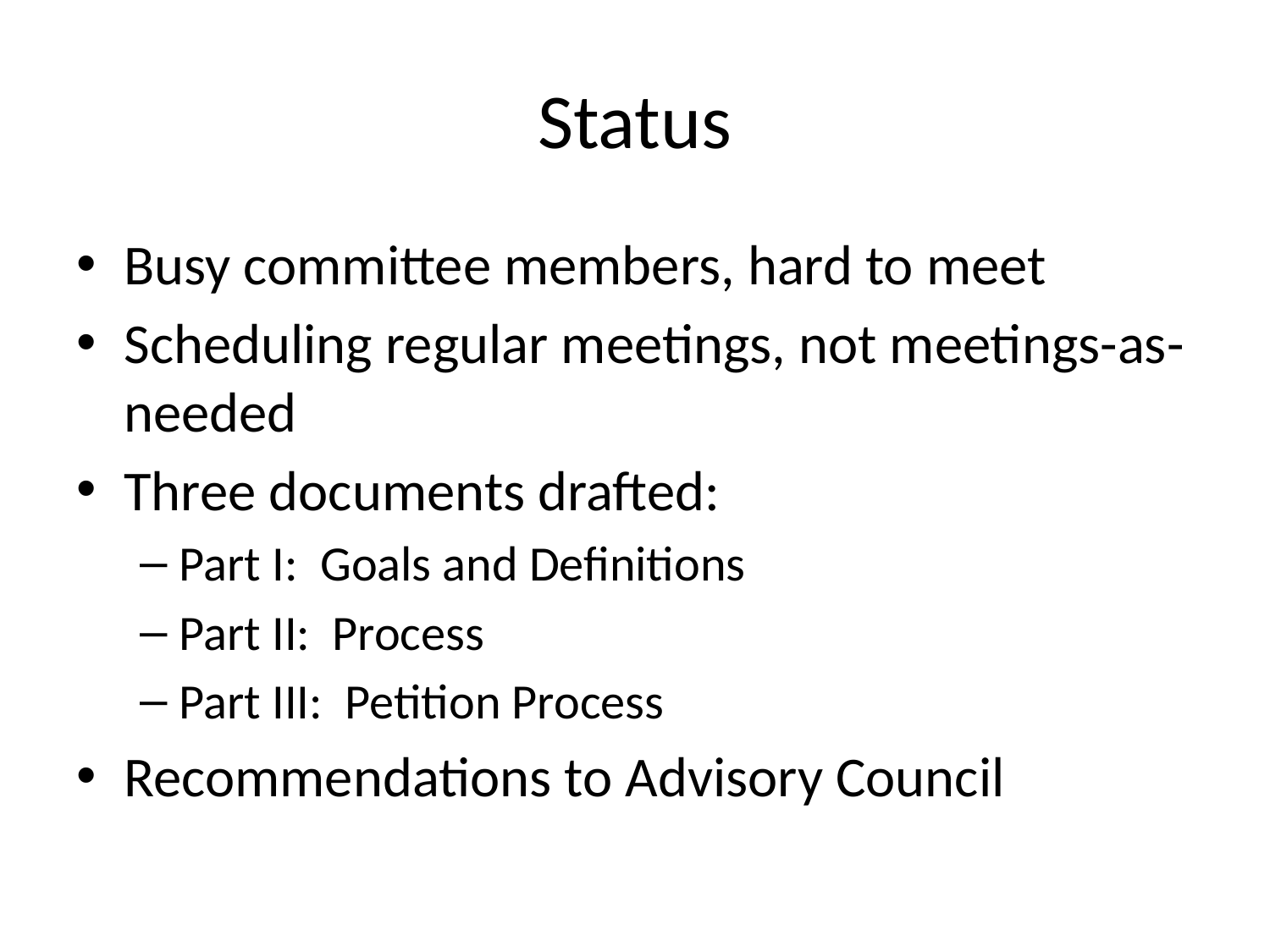

# Status
Busy committee members, hard to meet
Scheduling regular meetings, not meetings-as-needed
Three documents drafted:
Part I:  Goals and Definitions
Part II:  Process
Part III:  Petition Process
Recommendations to Advisory Council